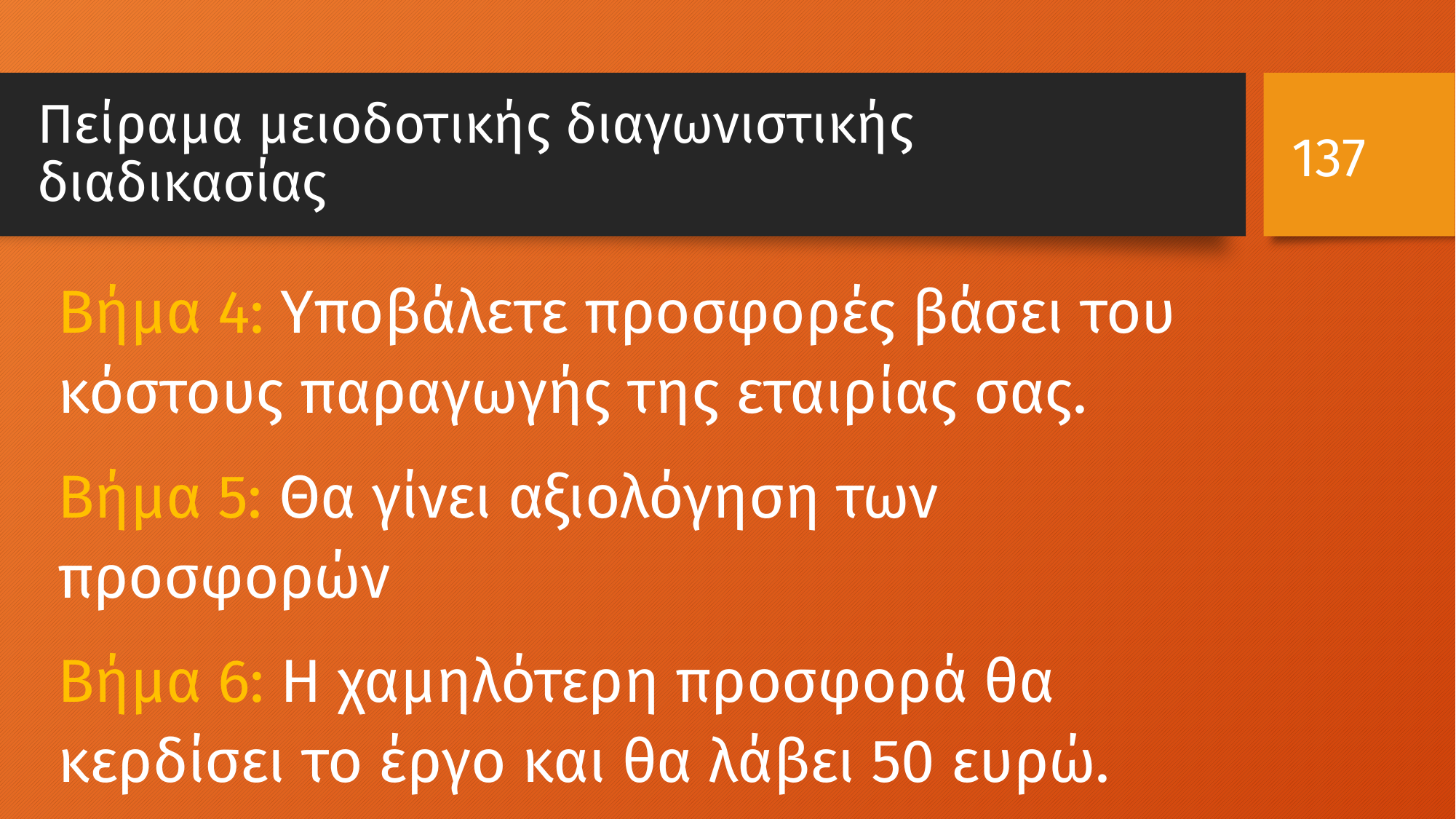

137
# Πείραμα μειοδοτικής διαγωνιστικής διαδικασίας
Βήμα 4: Υποβάλετε προσφορές βάσει του κόστους παραγωγής της εταιρίας σας.
Βήμα 5: Θα γίνει αξιολόγηση των προσφορών
Βήμα 6: Η χαμηλότερη προσφορά θα κερδίσει το έργο και θα λάβει 50 ευρώ.